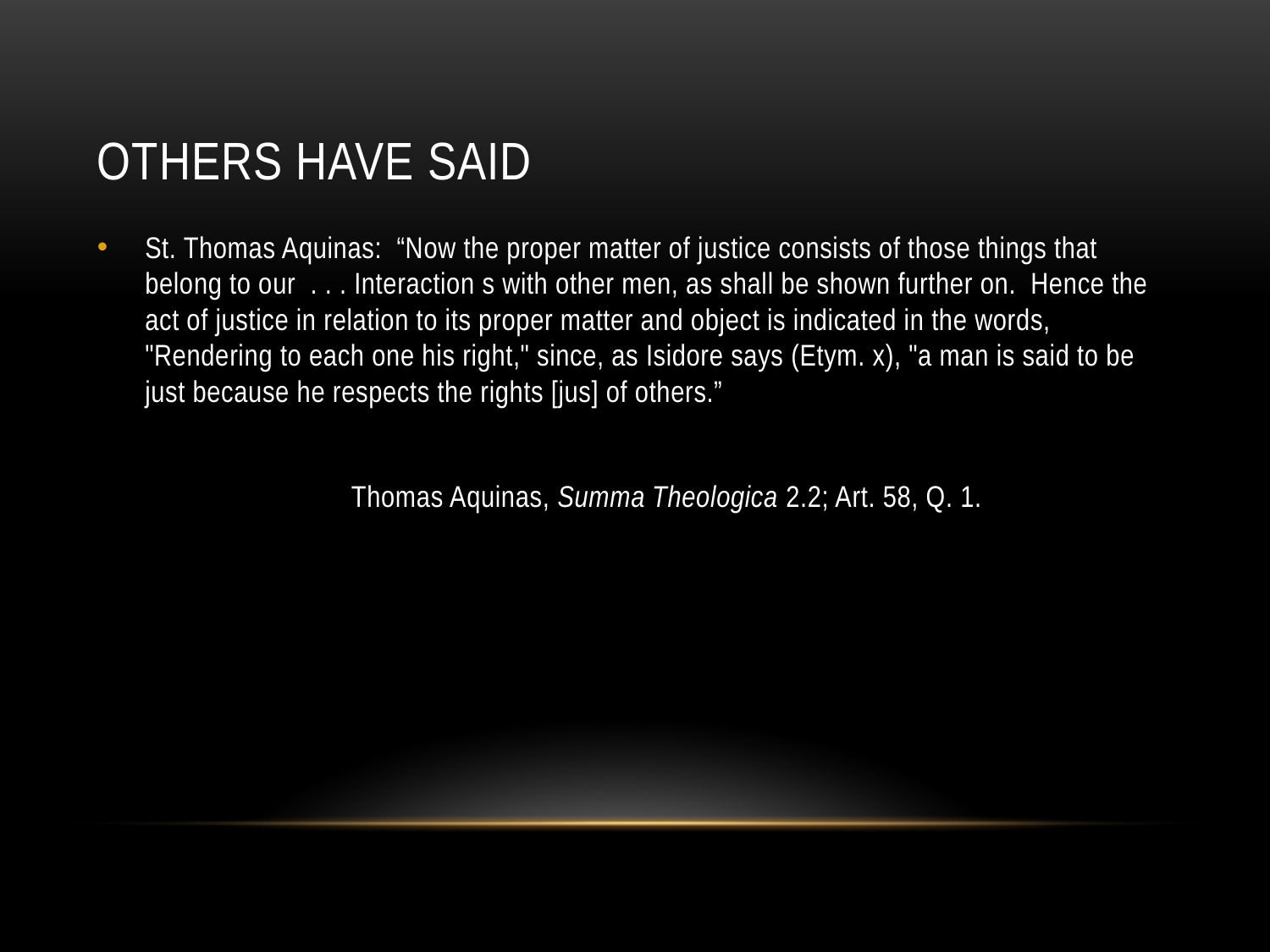

# Others have said
St. Thomas Aquinas:  “Now the proper matter of justice consists of those things that belong to our  . . . Interaction s with other men, as shall be shown further on.  Hence the act of justice in relation to its proper matter and object is indicated in the words, "Rendering to each one his right," since, as Isidore says (Etym. x), "a man is said to be just because he respects the rights [jus] of others.”

		Thomas Aquinas, Summa Theologica 2.2; Art. 58, Q. 1.